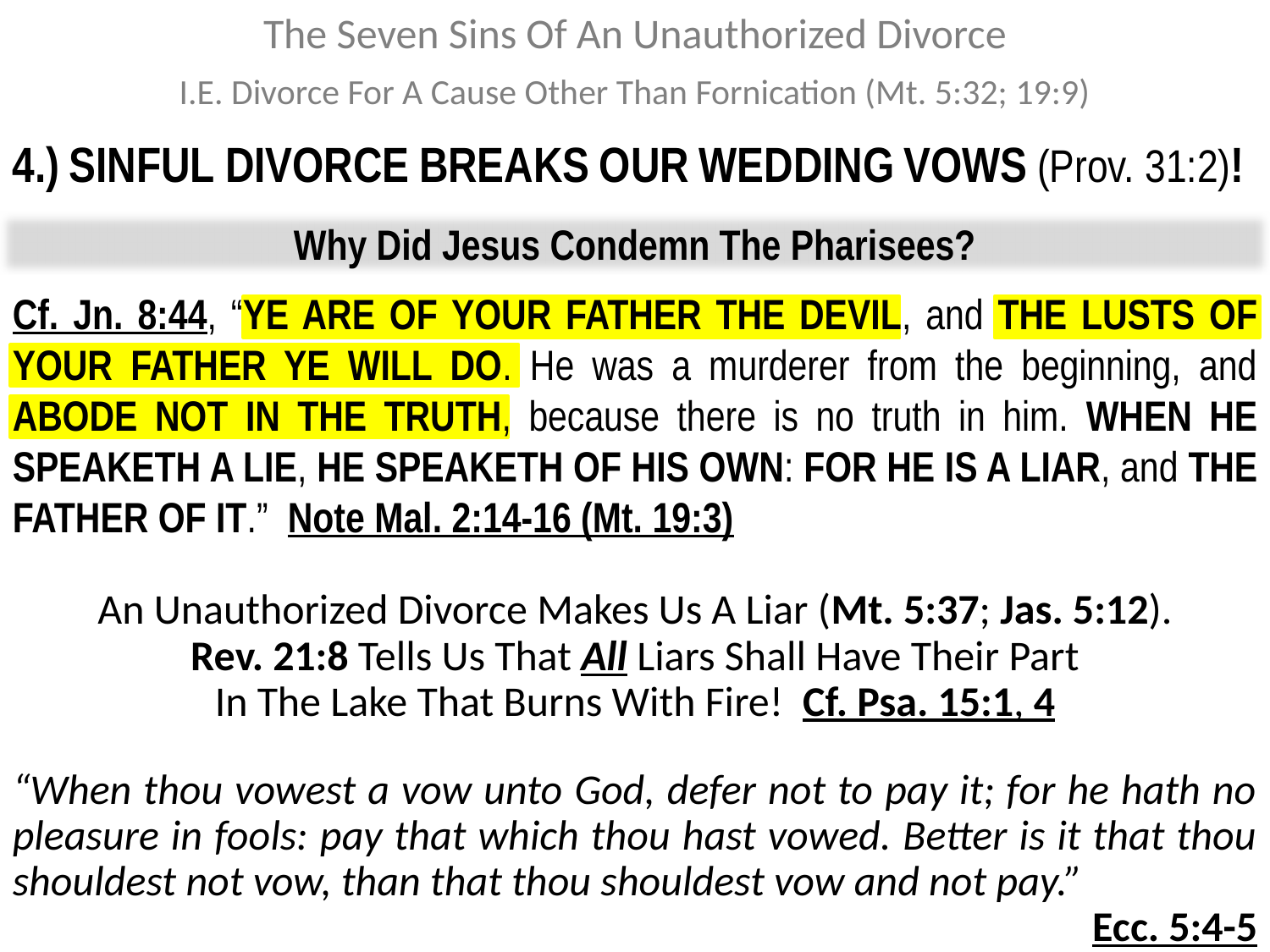

The Seven Sins Of An Unauthorized Divorce
I.E. Divorce For A Cause Other Than Fornication (Mt. 5:32; 19:9)
4.) SINFUL DIVORCE BREAKS OUR WEDDING VOWS (Prov. 31:2)!
Why Did Jesus Condemn The Pharisees?
Cf. Jn. 8:44, “YE ARE OF YOUR FATHER THE DEVIL, and THE LUSTS OF YOUR FATHER YE WILL DO. He was a murderer from the beginning, and ABODE NOT IN THE TRUTH, because there is no truth in him. WHEN HE SPEAKETH A LIE, HE SPEAKETH OF HIS OWN: FOR HE IS A LIAR, and THE FATHER OF IT.”  Note Mal. 2:14-16 (Mt. 19:3)

An Unauthorized Divorce Makes Us A Liar (Mt. 5:37; Jas. 5:12).
Rev. 21:8 Tells Us That All Liars Shall Have Their Part
In The Lake That Burns With Fire!  Cf. Psa. 15:1, 4

“When thou vowest a vow unto God, defer not to pay it; for he hath no pleasure in fools: pay that which thou hast vowed. Better is it that thou shouldest not vow, than that thou shouldest vow and not pay.”
Ecc. 5:4-5